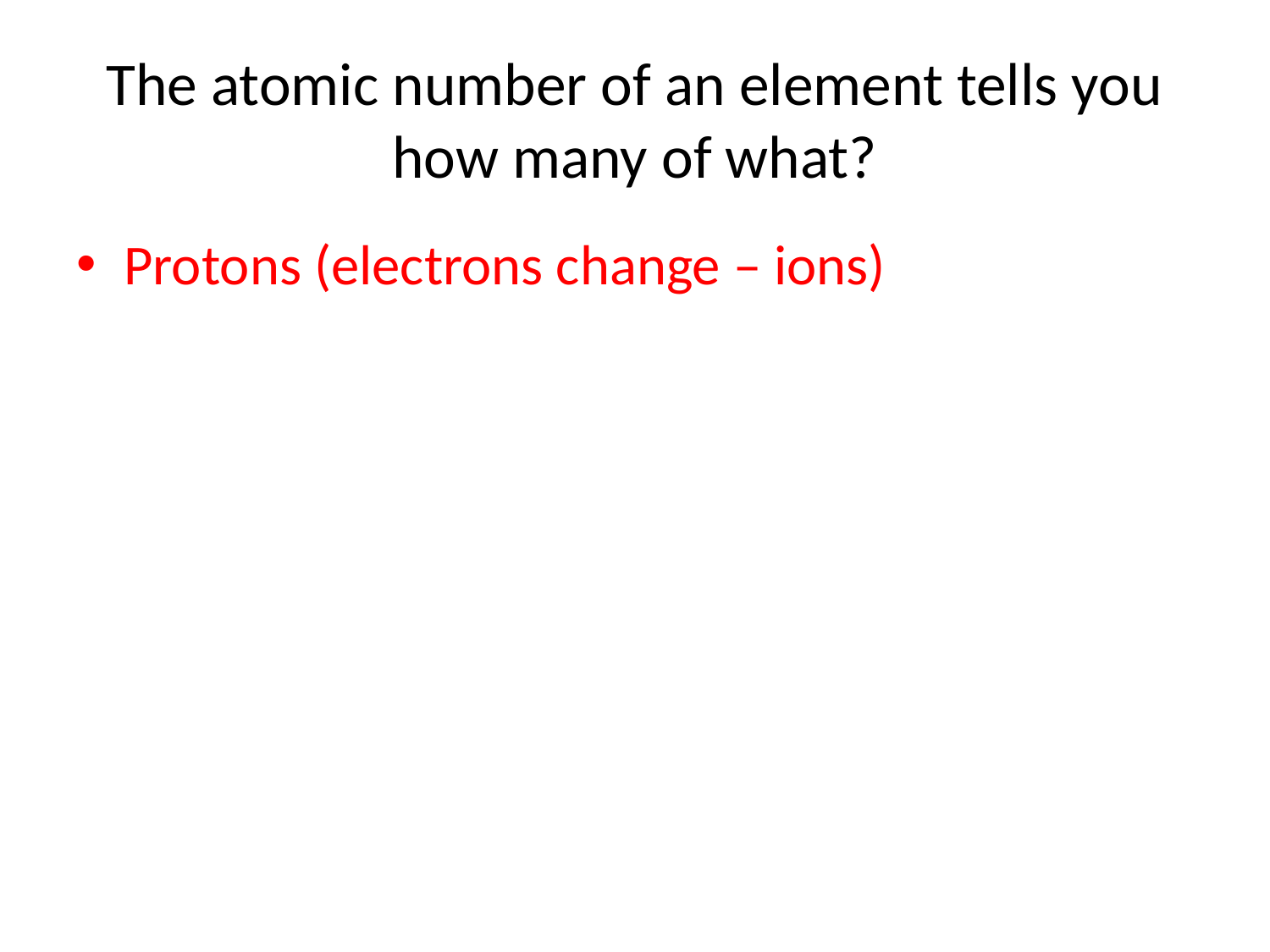

# The atomic number of an element tells you how many of what?
Protons (electrons change – ions)